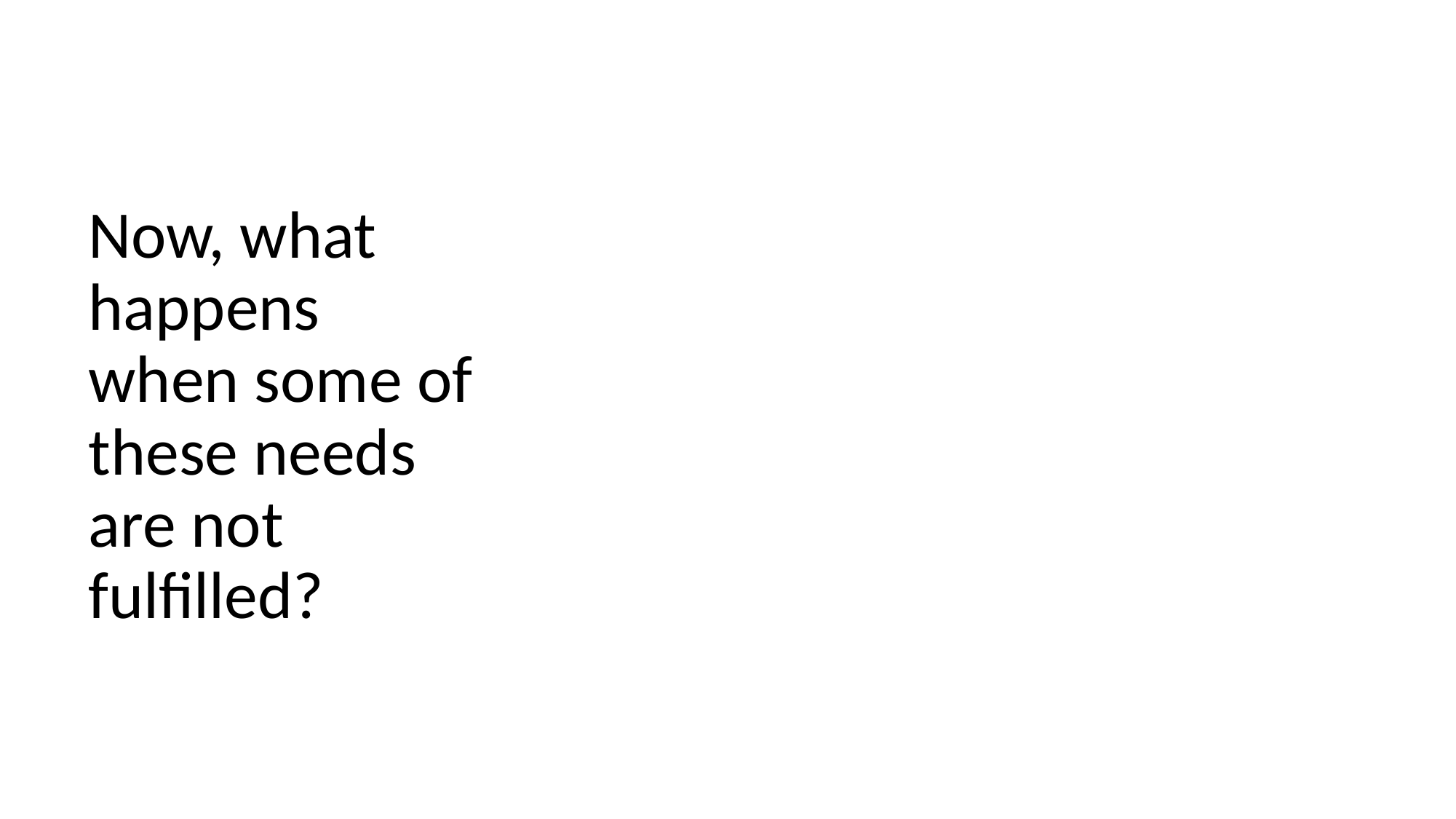

# Now, what happens when some of these needs are not fulfilled?